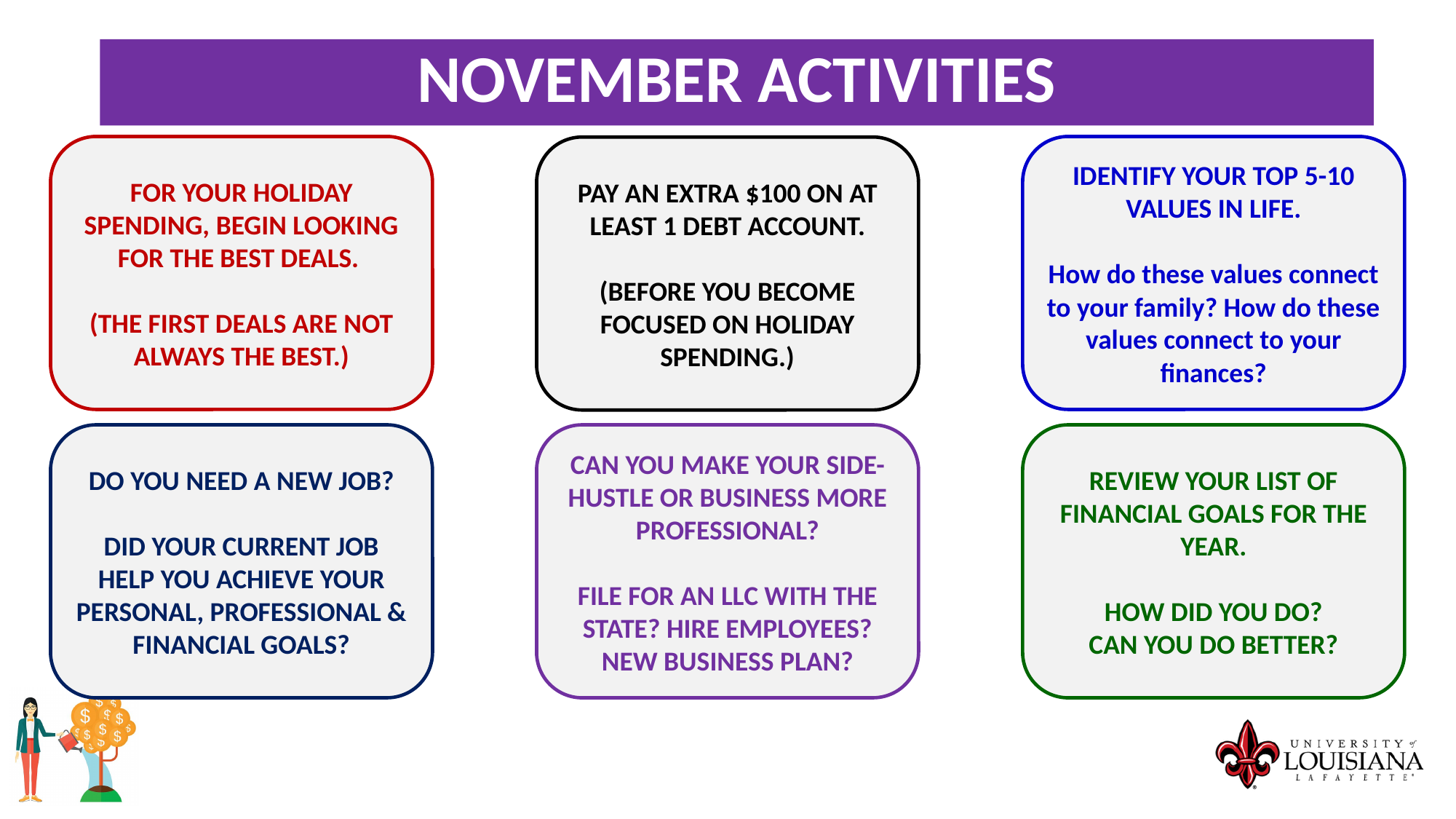

November Activities
FOR YOUR HOLIDAY SPENDING, BEGIN LOOKING FOR THE BEST DEALS.

(THE FIRST DEALS ARE NOT ALWAYS THE BEST.)
IDENTIFY YOUR TOP 5-10 VALUES IN LIFE.

How do these values connect to your family? How do these values connect to your finances?
PAY AN EXTRA $100 ON AT LEAST 1 DEBT ACCOUNT.

(BEFORE YOU BECOME FOCUSED ON HOLIDAY SPENDING.)
DO YOU NEED A NEW JOB?

DID YOUR CURRENT JOB HELP YOU ACHIEVE YOUR PERSONAL, PROFESSIONAL & FINANCIAL GOALS?
CAN YOU MAKE YOUR SIDE-HUSTLE OR BUSINESS MORE PROFESSIONAL?

FILE FOR AN LLC WITH THE STATE? HIRE EMPLOYEES? NEW BUSINESS PLAN?
REVIEW YOUR LIST OF FINANCIAL GOALS FOR THE YEAR.

HOW DID YOU DO?
CAN YOU DO BETTER?